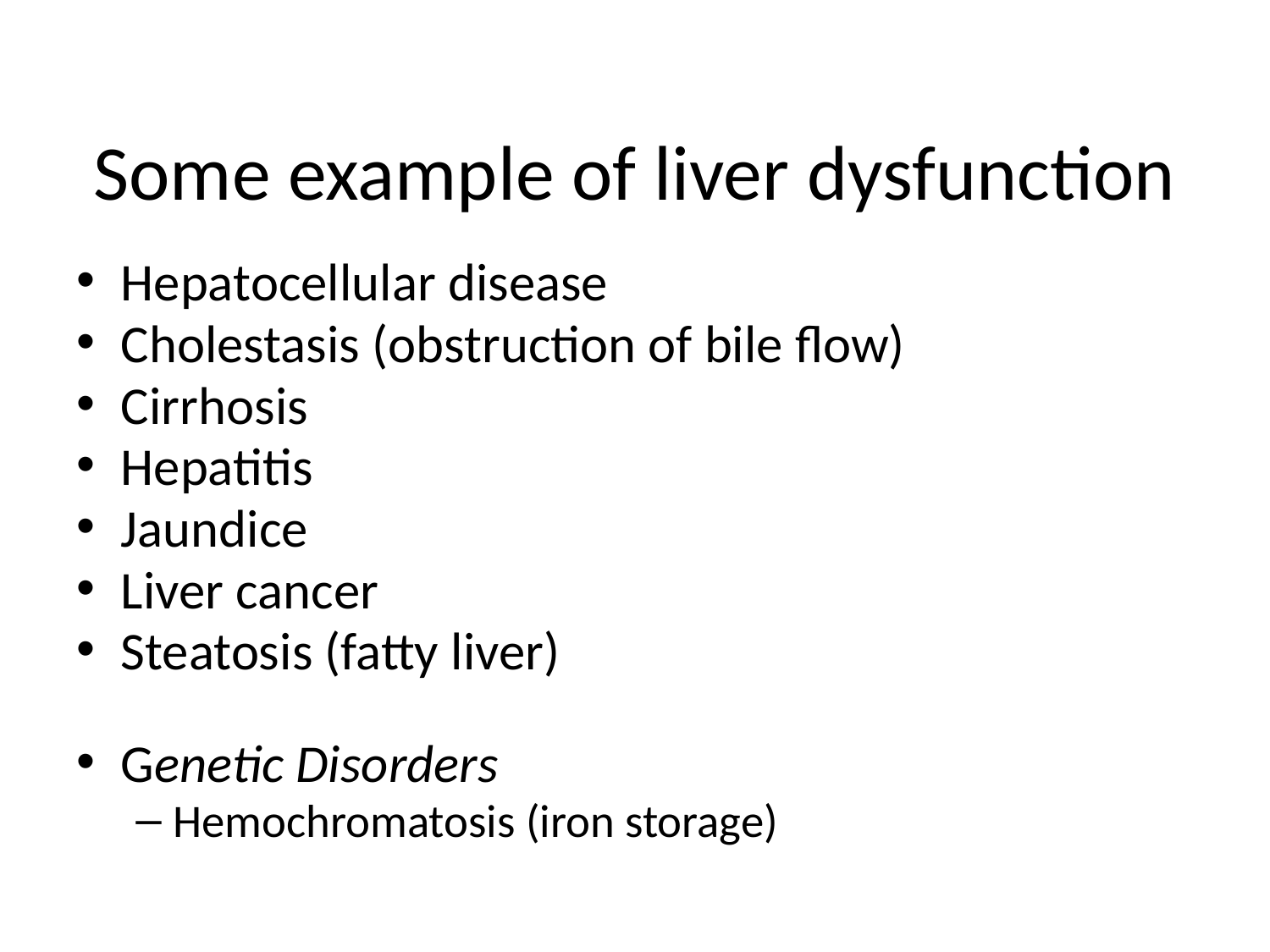

# Some example of liver dysfunction
Hepatocellular disease
Cholestasis (obstruction of bile flow)
Cirrhosis
Hepatitis
Jaundice
Liver cancer
Steatosis (fatty liver)
Genetic Disorders
Hemochromatosis (iron storage)